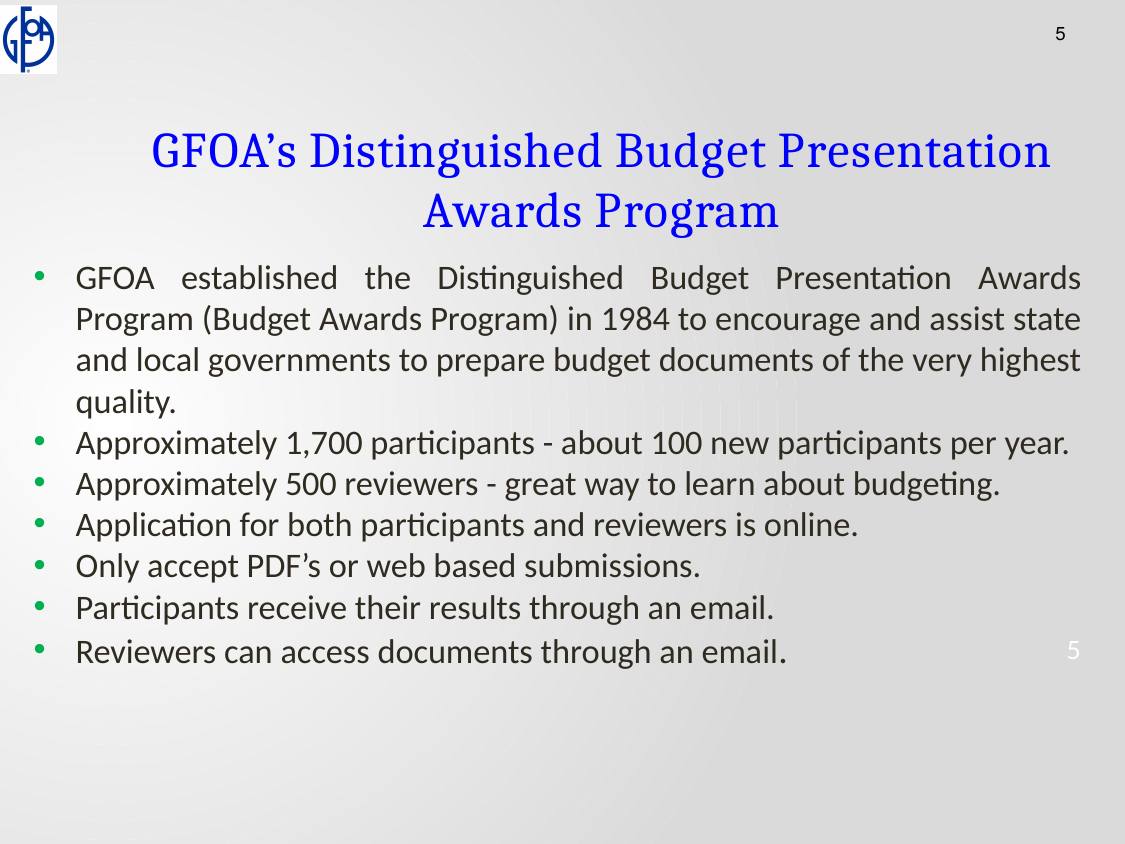

GFOA’s Distinguished Budget Presentation Awards Program
GFOA established the Distinguished Budget Presentation Awards Program (Budget Awards Program) in 1984 to encourage and assist state and local governments to prepare budget documents of the very highest quality.
Approximately 1,700 participants - about 100 new participants per year.
Approximately 500 reviewers - great way to learn about budgeting.
Application for both participants and reviewers is online.
Only accept PDF’s or web based submissions.
Participants receive their results through an email.
Reviewers can access documents through an email.
5